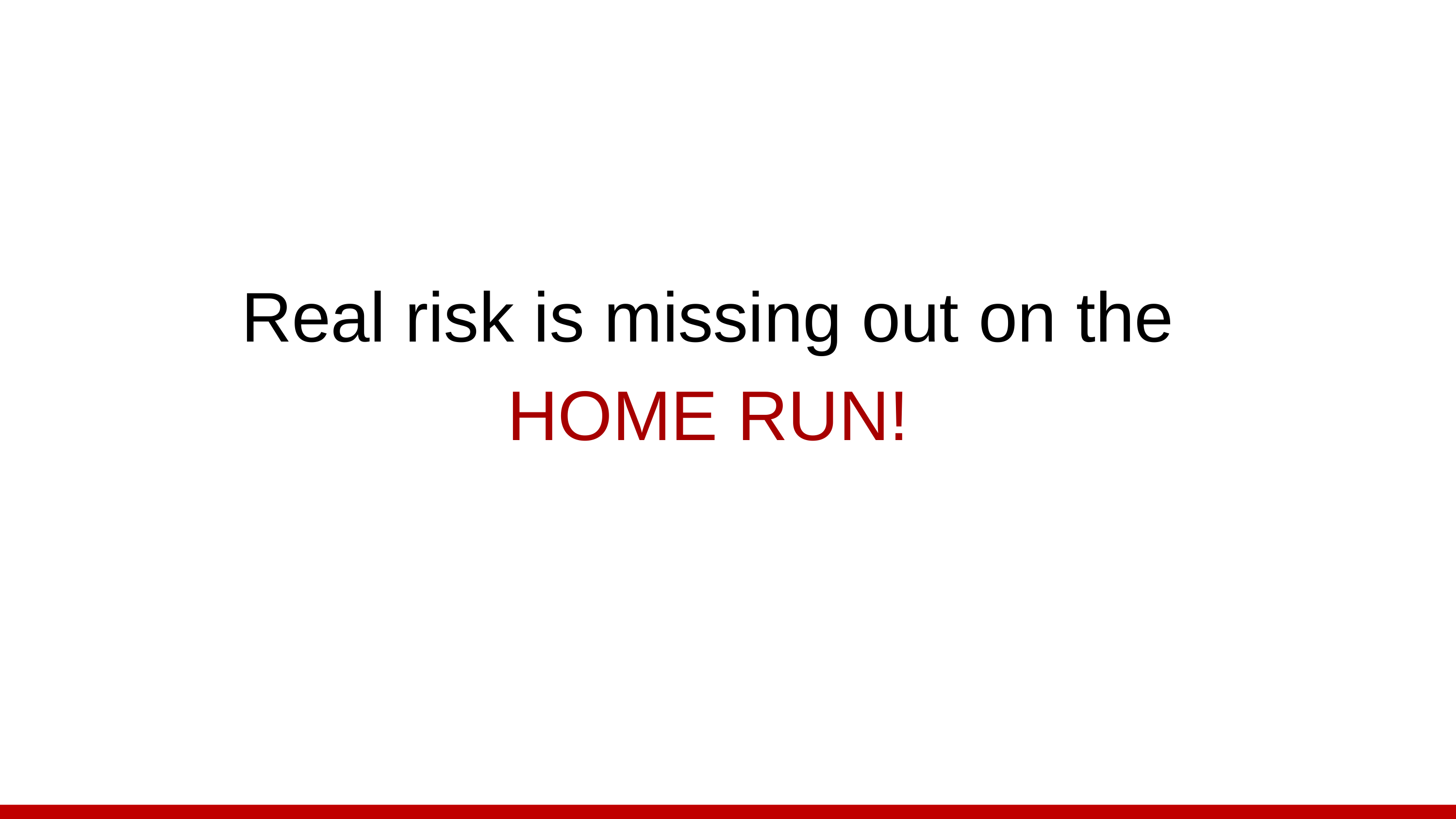

Real risk is missing out on the HOME RUN!